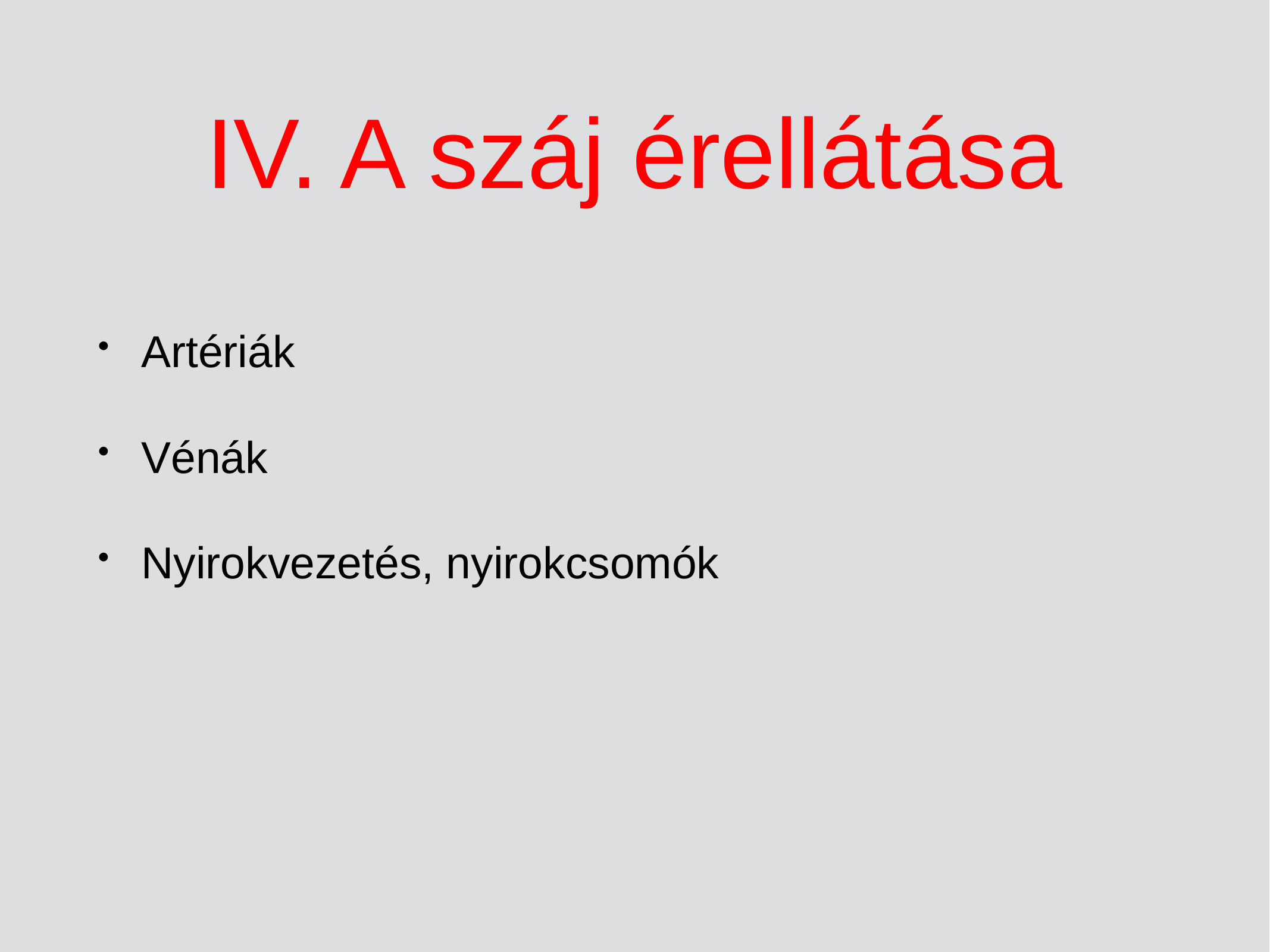

# IV. A száj érellátása
Artériák
Vénák
Nyirokvezetés, nyirokcsomók